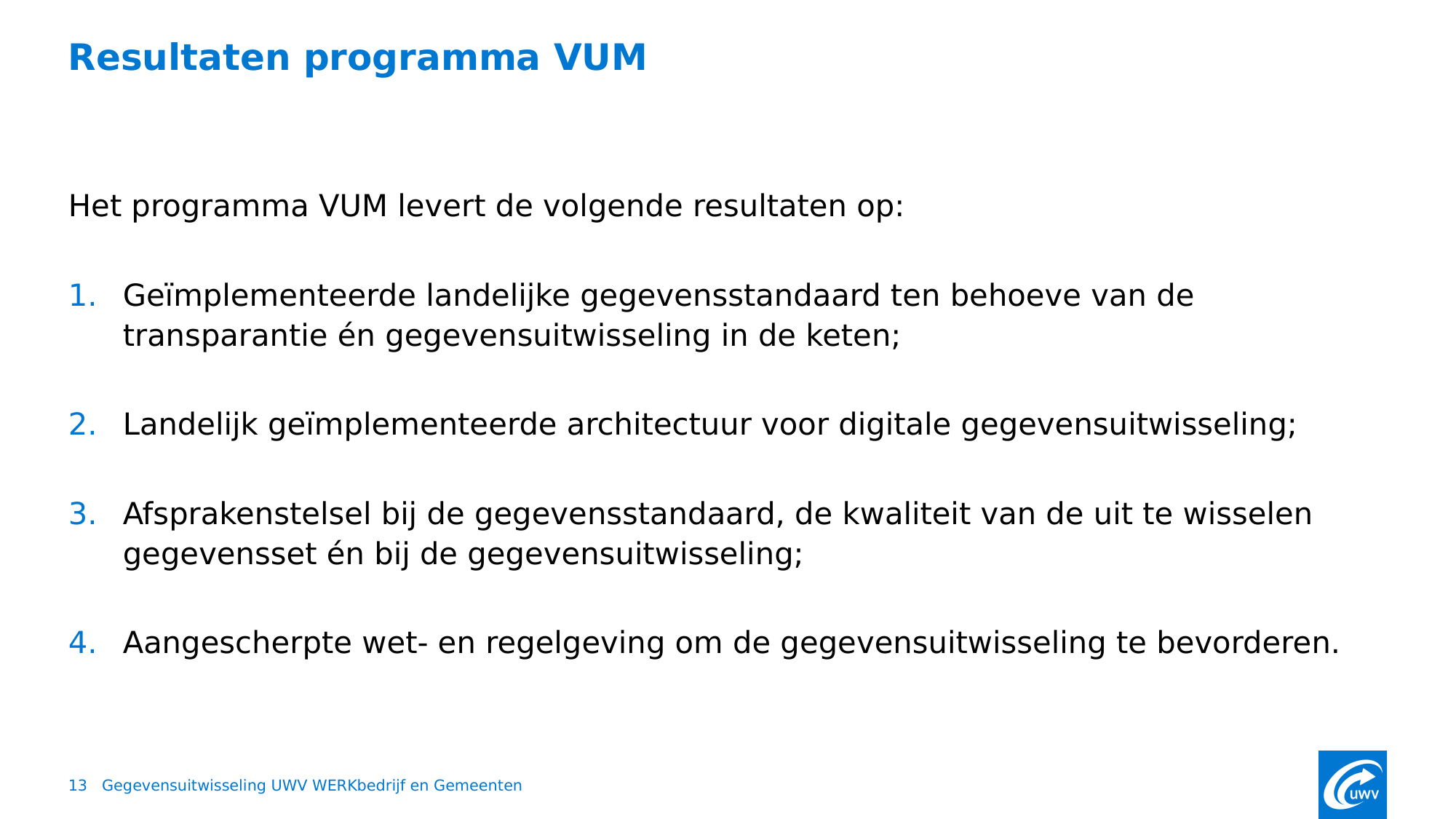

# Resultaten programma VUM
Het programma VUM levert de volgende resultaten op:

Geïmplementeerde landelijke gegevensstandaard ten behoeve van de transparantie én gegevensuitwisseling in de keten;

Landelijk geïmplementeerde architectuur voor digitale gegevensuitwisseling;

Afsprakenstelsel bij de gegevensstandaard, de kwaliteit van de uit te wisselen gegevensset én bij de gegevensuitwisseling;

Aangescherpte wet- en regelgeving om de gegevensuitwisseling te bevorderen.

13
Gegevensuitwisseling UWV WERKbedrijf en Gemeenten